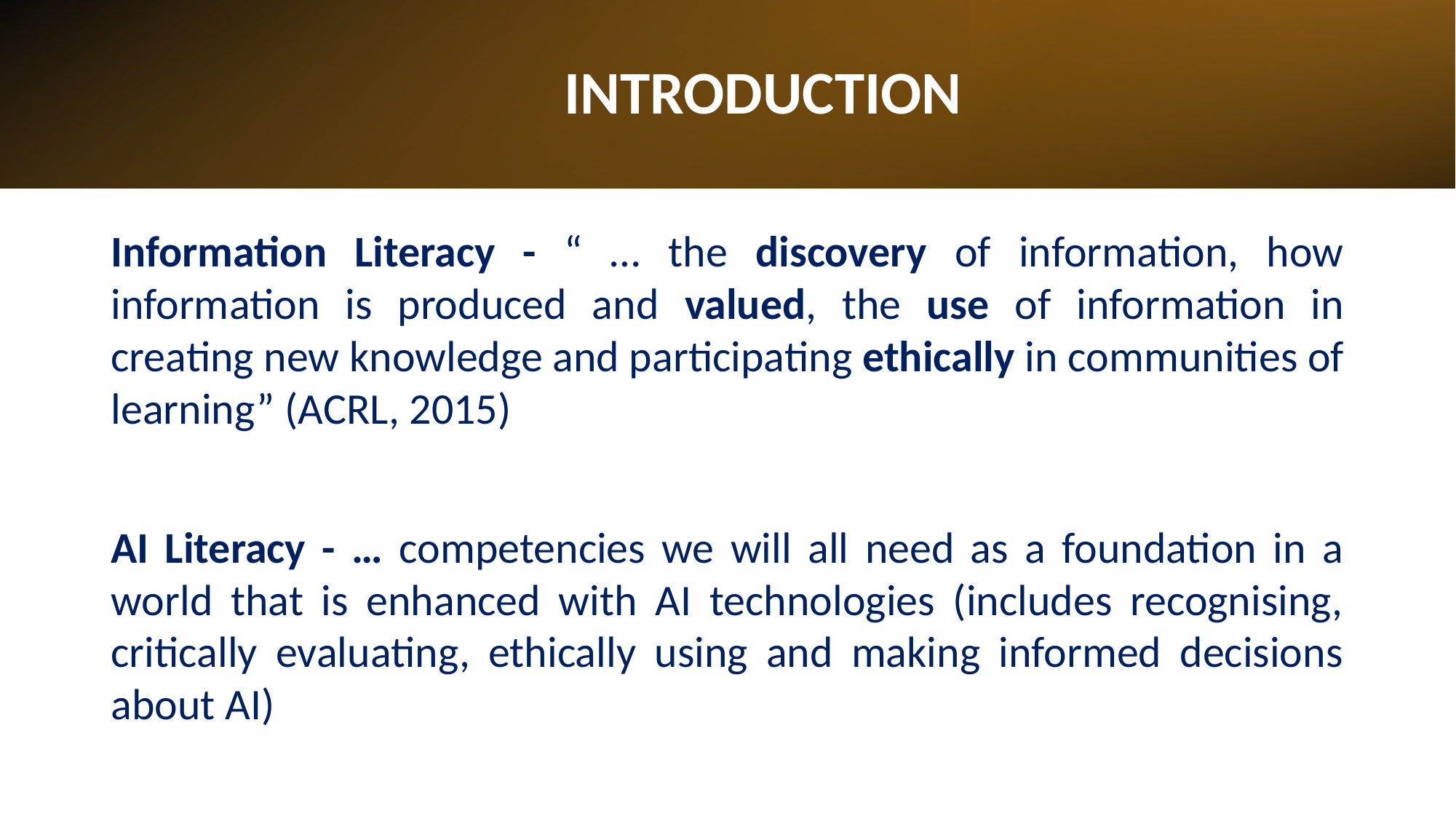

# INTRODUCTION
Information Literacy - “ … the discovery of information, how information is produced and valued, the use of information in creating new knowledge and participating ethically in communities of learning” (ACRL, 2015)

AI Literacy - … competencies we will all need as a foundation in a world that is enhanced with AI technologies (includes recognising, critically evaluating, ethically using and making informed decisions about AI)

2